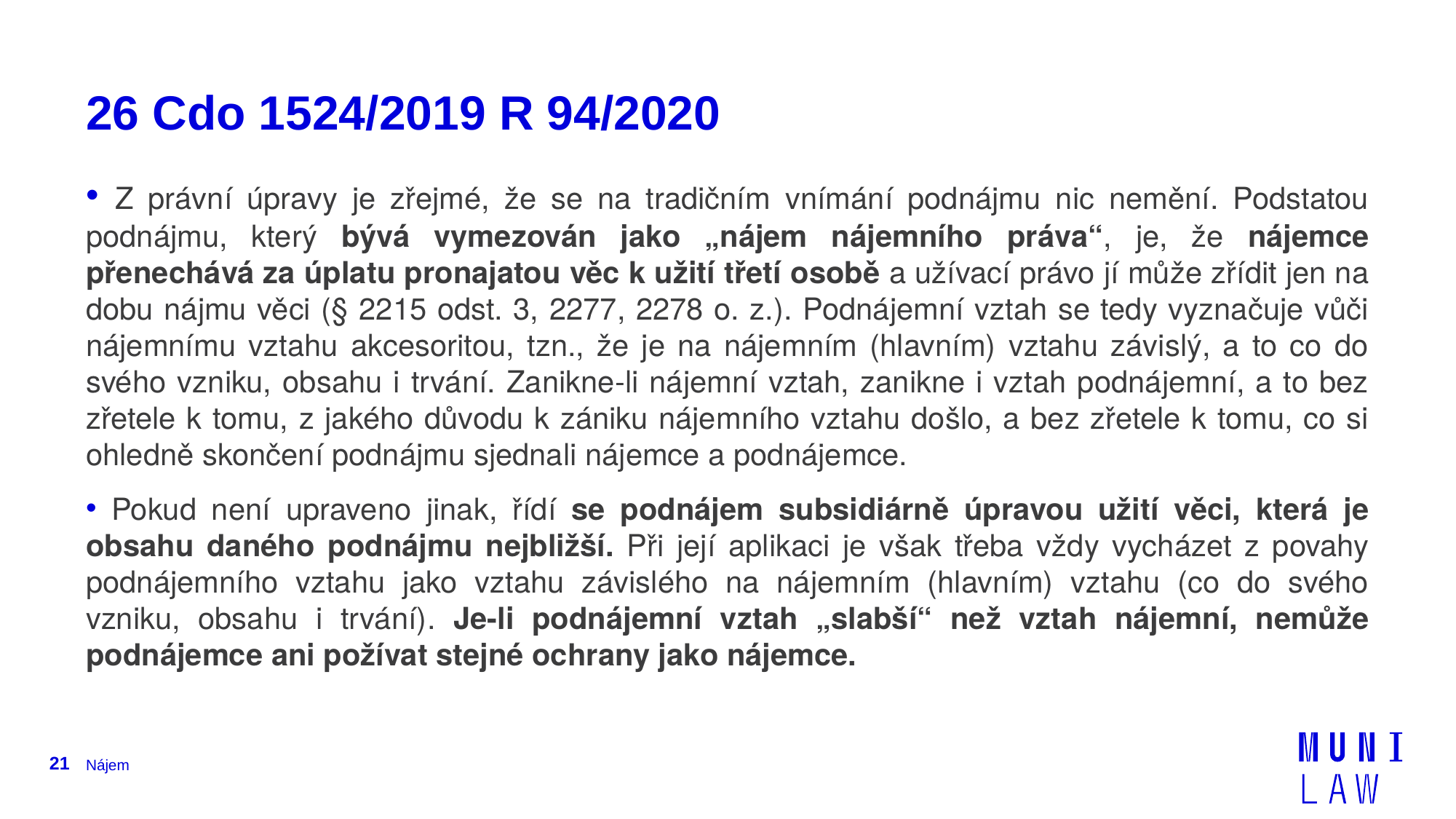

# 26 Cdo 1524/2019 R 94/2020
 Z právní úpravy je zřejmé, že se na tradičním vnímání podnájmu nic nemění. Podstatou podnájmu, který bývá vymezován jako „nájem nájemního práva“, je, že nájemce přenechává za úplatu pronajatou věc k užití třetí osobě a užívací právo jí může zřídit jen na dobu nájmu věci (§ 2215 odst. 3, 2277, 2278 o. z.). Podnájemní vztah se tedy vyznačuje vůči nájemnímu vztahu akcesoritou, tzn., že je na nájemním (hlavním) vztahu závislý, a to co do svého vzniku, obsahu i trvání. Zanikne-li nájemní vztah, zanikne i vztah podnájemní, a to bez zřetele k tomu, z jakého důvodu k zániku nájemního vztahu došlo, a bez zřetele k tomu, co si ohledně skončení podnájmu sjednali nájemce a podnájemce.
 Pokud není upraveno jinak, řídí se podnájem subsidiárně úpravou užití věci, která je obsahu daného podnájmu nejbližší. Při její aplikaci je však třeba vždy vycházet z povahy podnájemního vztahu jako vztahu závislého na nájemním (hlavním) vztahu (co do svého vzniku, obsahu i trvání). Je-li podnájemní vztah „slabší“ než vztah nájemní, nemůže podnájemce ani požívat stejné ochrany jako nájemce.
21
Nájem